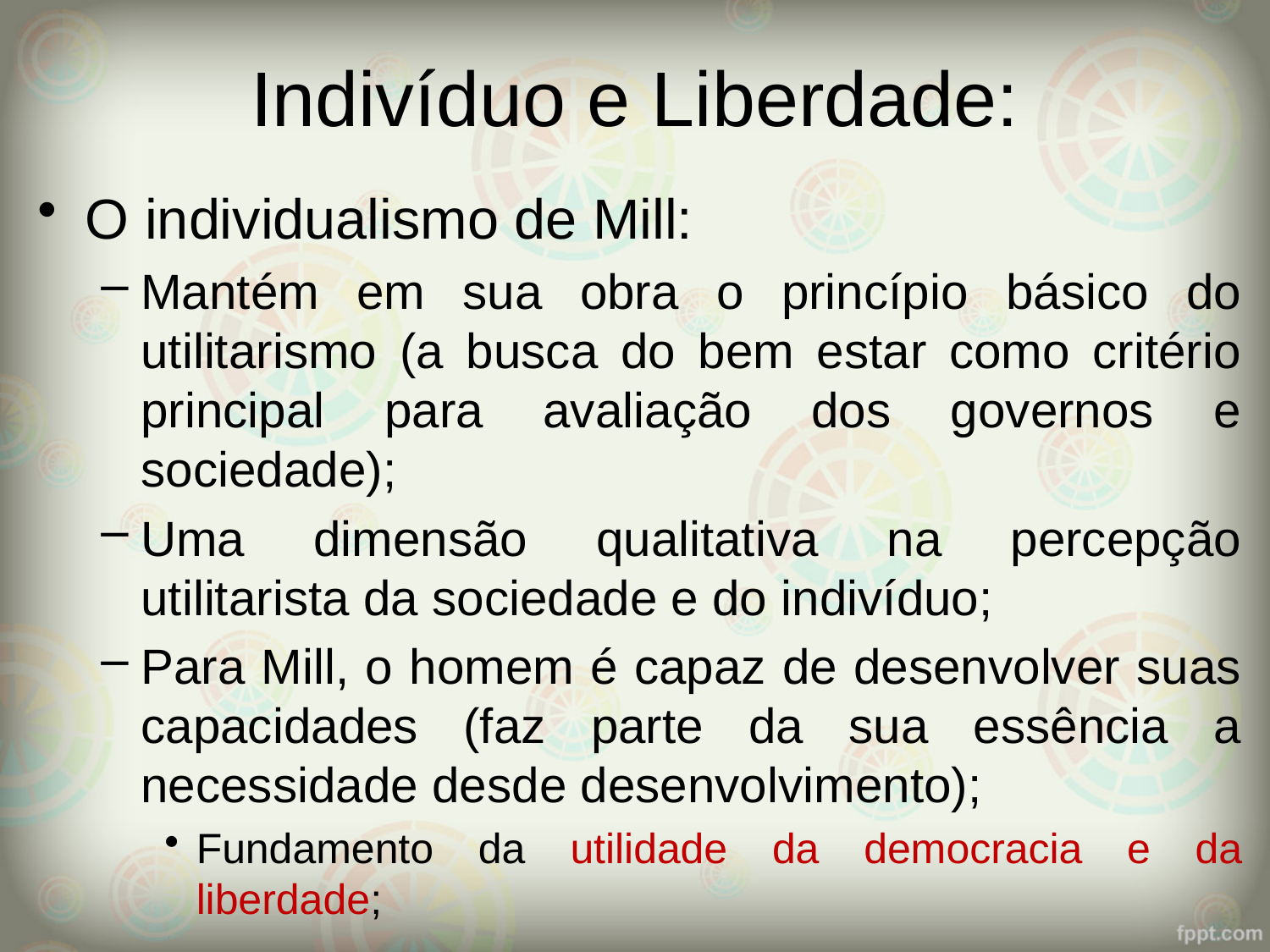

# Indivíduo e Liberdade:
O individualismo de Mill:
Mantém em sua obra o princípio básico do utilitarismo (a busca do bem estar como critério principal para avaliação dos governos e sociedade);
Uma dimensão qualitativa na percepção utilitarista da sociedade e do indivíduo;
Para Mill, o homem é capaz de desenvolver suas capacidades (faz parte da sua essência a necessidade desde desenvolvimento);
Fundamento da utilidade da democracia e da liberdade;